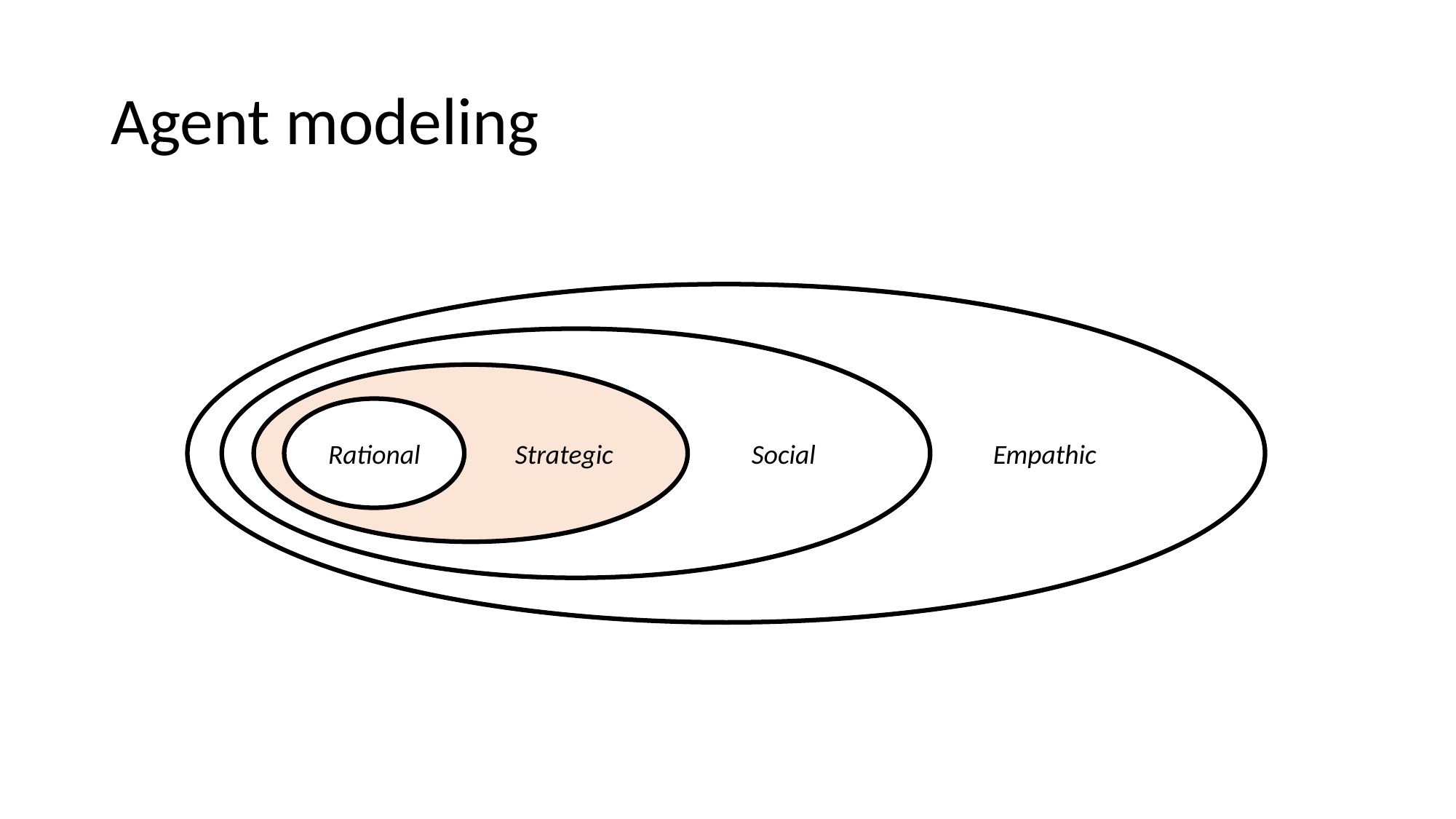

# Agent modeling
Empathic
Social
Strategic
Rational